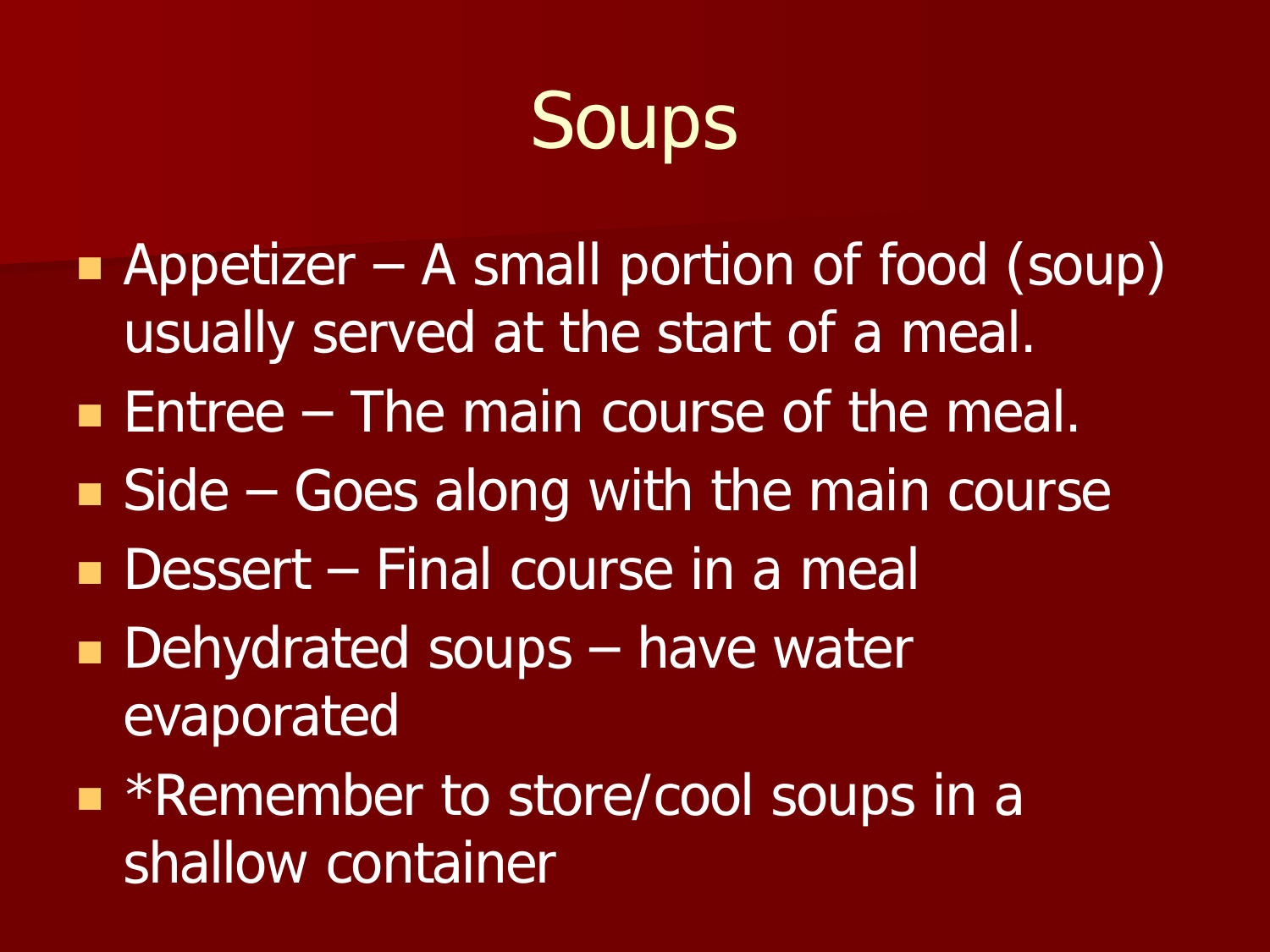

# Soups
Appetizer – A small portion of food (soup) usually served at the start of a meal.
Entree – The main course of the meal.
Side – Goes along with the main course
Dessert – Final course in a meal
Dehydrated soups – have water evaporated
*Remember to store/cool soups in a shallow container